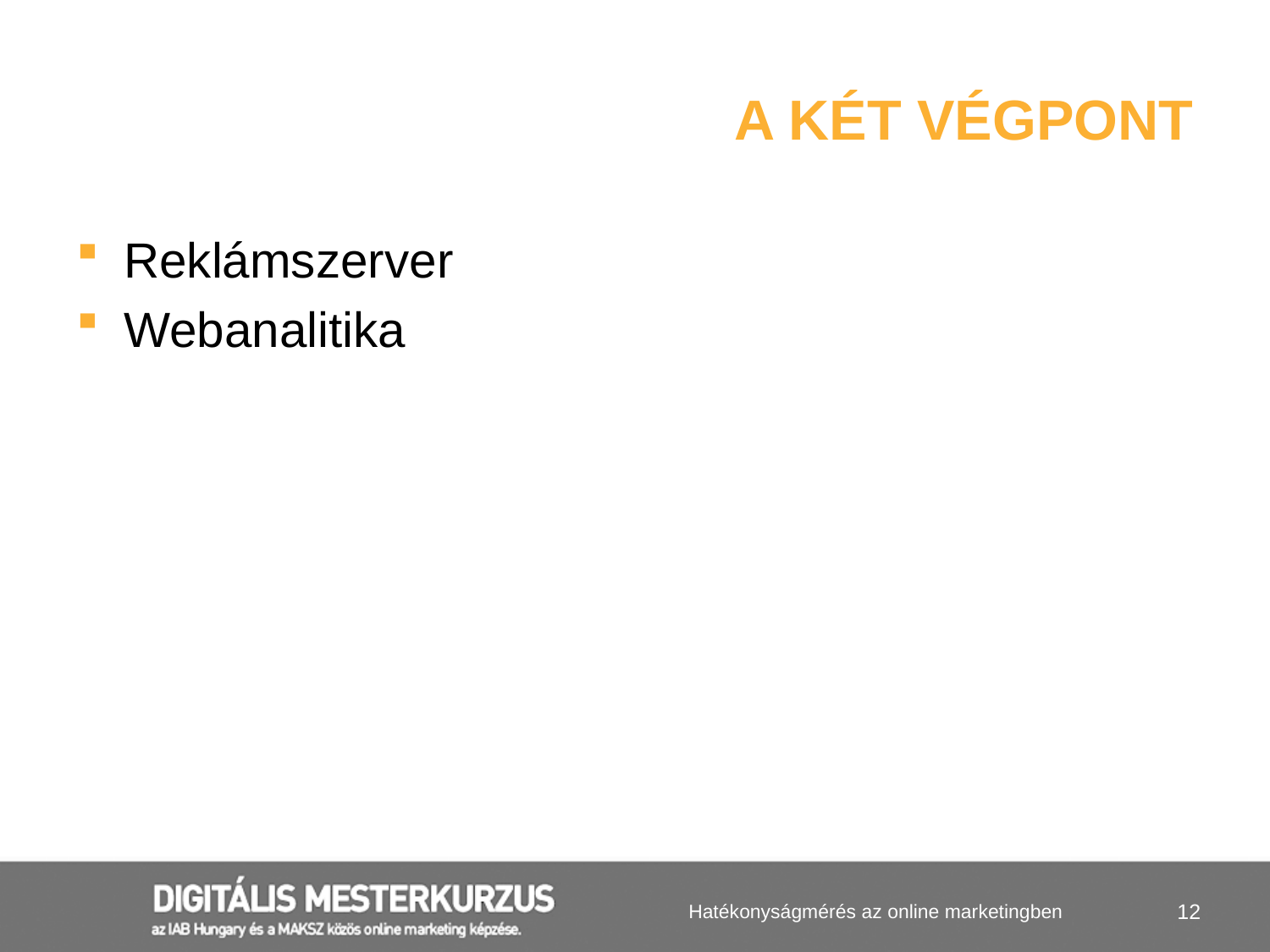

# A két végpont
Reklámszerver
Webanalitika

Hatékonyságmérés az online marketingben